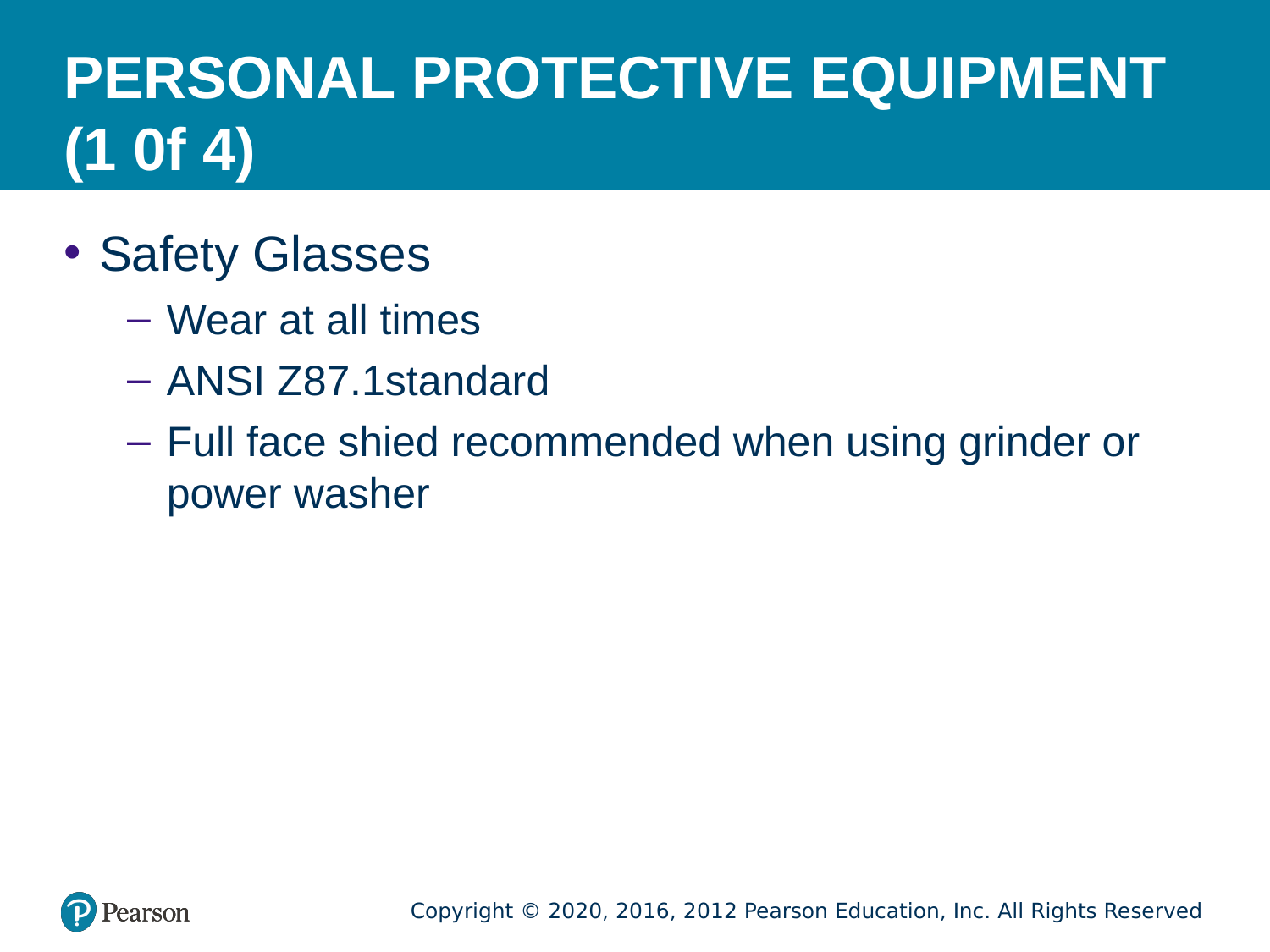

# PERSONAL PROTECTIVE EQUIPMENT (1 0f 4)
Safety Glasses
Wear at all times
ANSI Z87.1standard
Full face shied recommended when using grinder or power washer